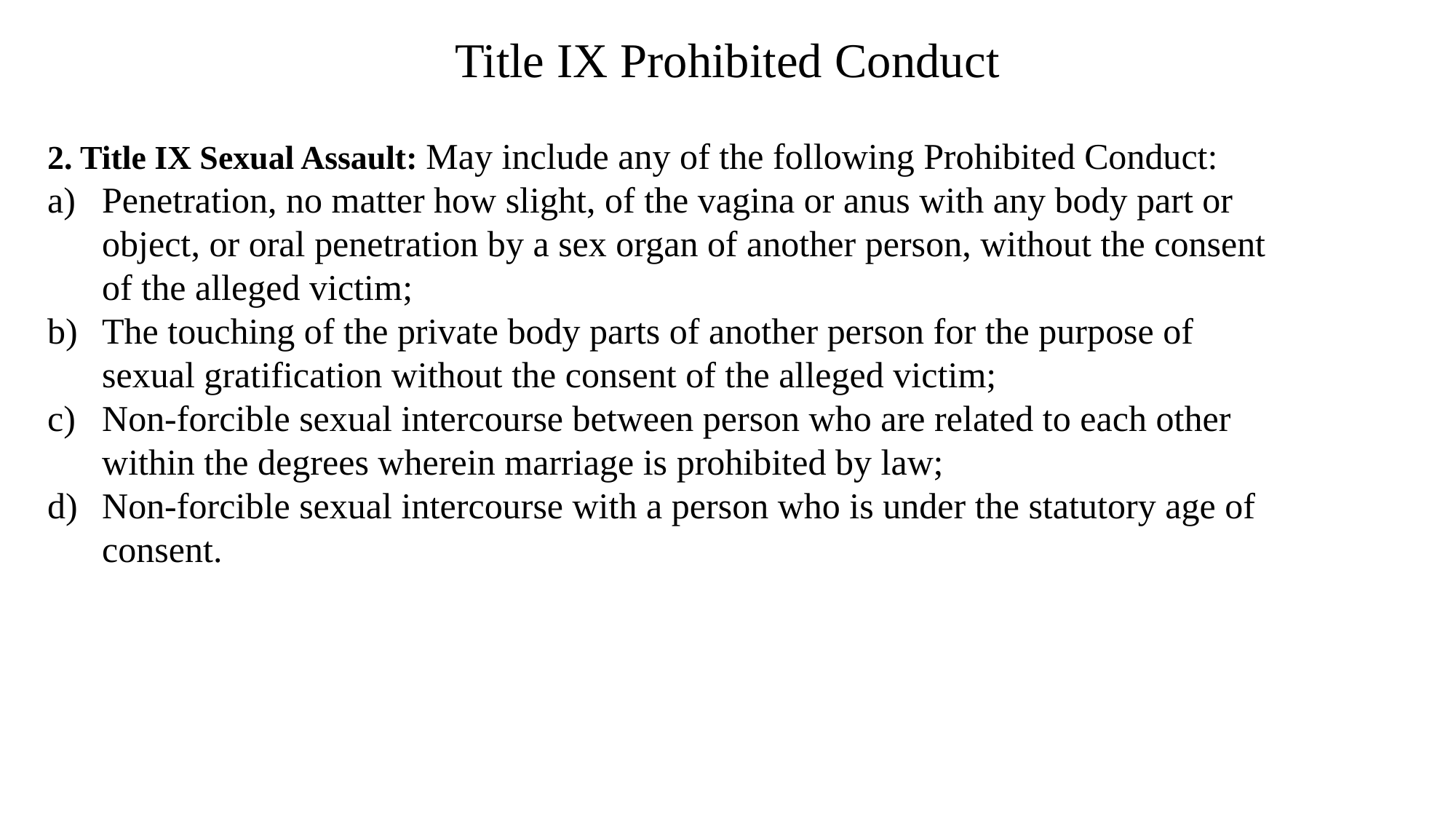

Title IX Prohibited Conduct

2. Title IX Sexual Assault: May include any of the following Prohibited Conduct:
Penetration, no matter how slight, of the vagina or anus with any body part or object, or oral penetration by a sex organ of another person, without the consent of the alleged victim;
The touching of the private body parts of another person for the purpose of sexual gratification without the consent of the alleged victim;
Non-forcible sexual intercourse between person who are related to each other within the degrees wherein marriage is prohibited by law;
Non-forcible sexual intercourse with a person who is under the statutory age of consent.